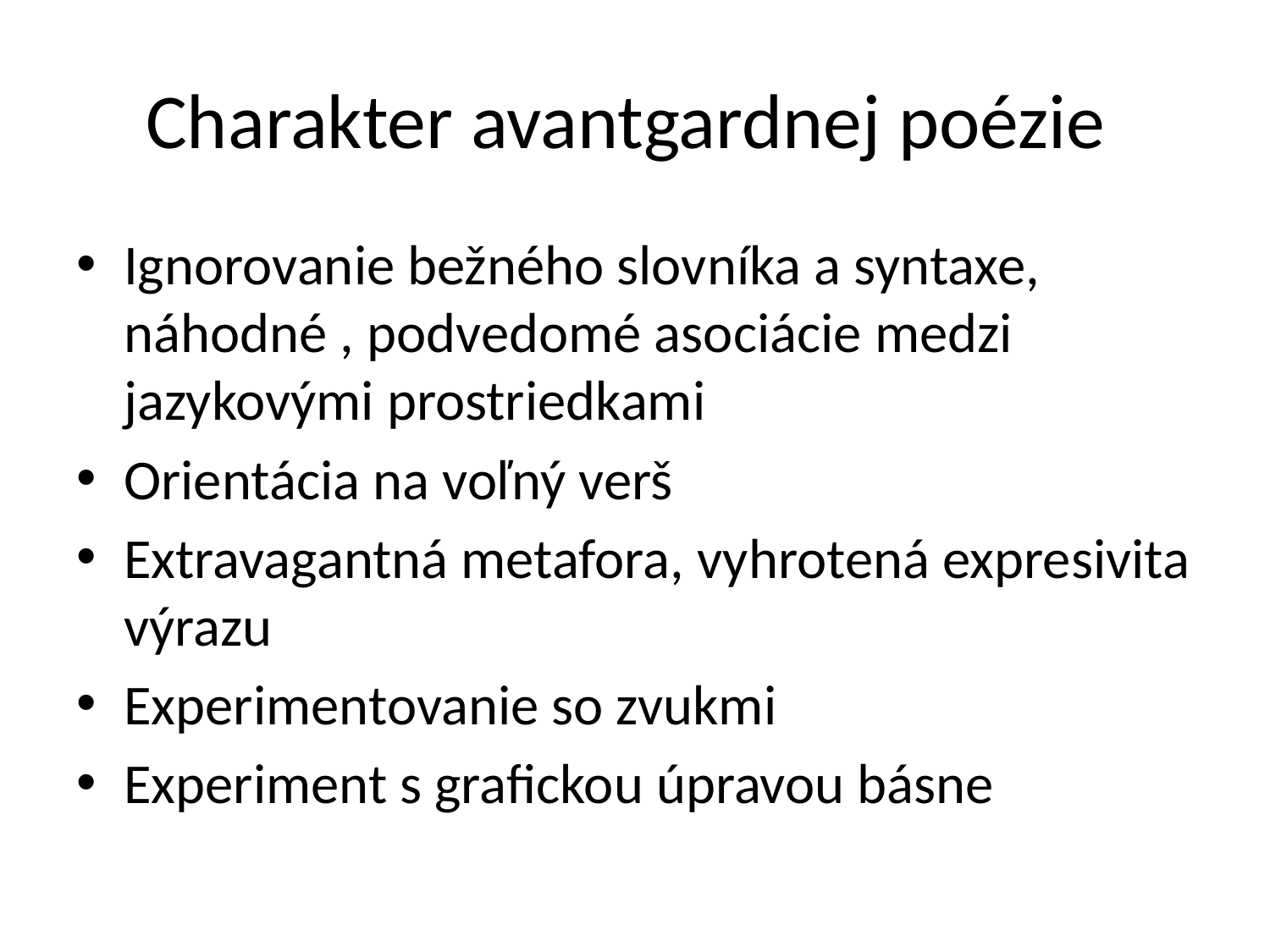

# Charakter avantgardnej poézie
Ignorovanie bežného slovníka a syntaxe, náhodné , podvedomé asociácie medzi jazykovými prostriedkami
Orientácia na voľný verš
Extravagantná metafora, vyhrotená expresivita výrazu
Experimentovanie so zvukmi
Experiment s grafickou úpravou básne